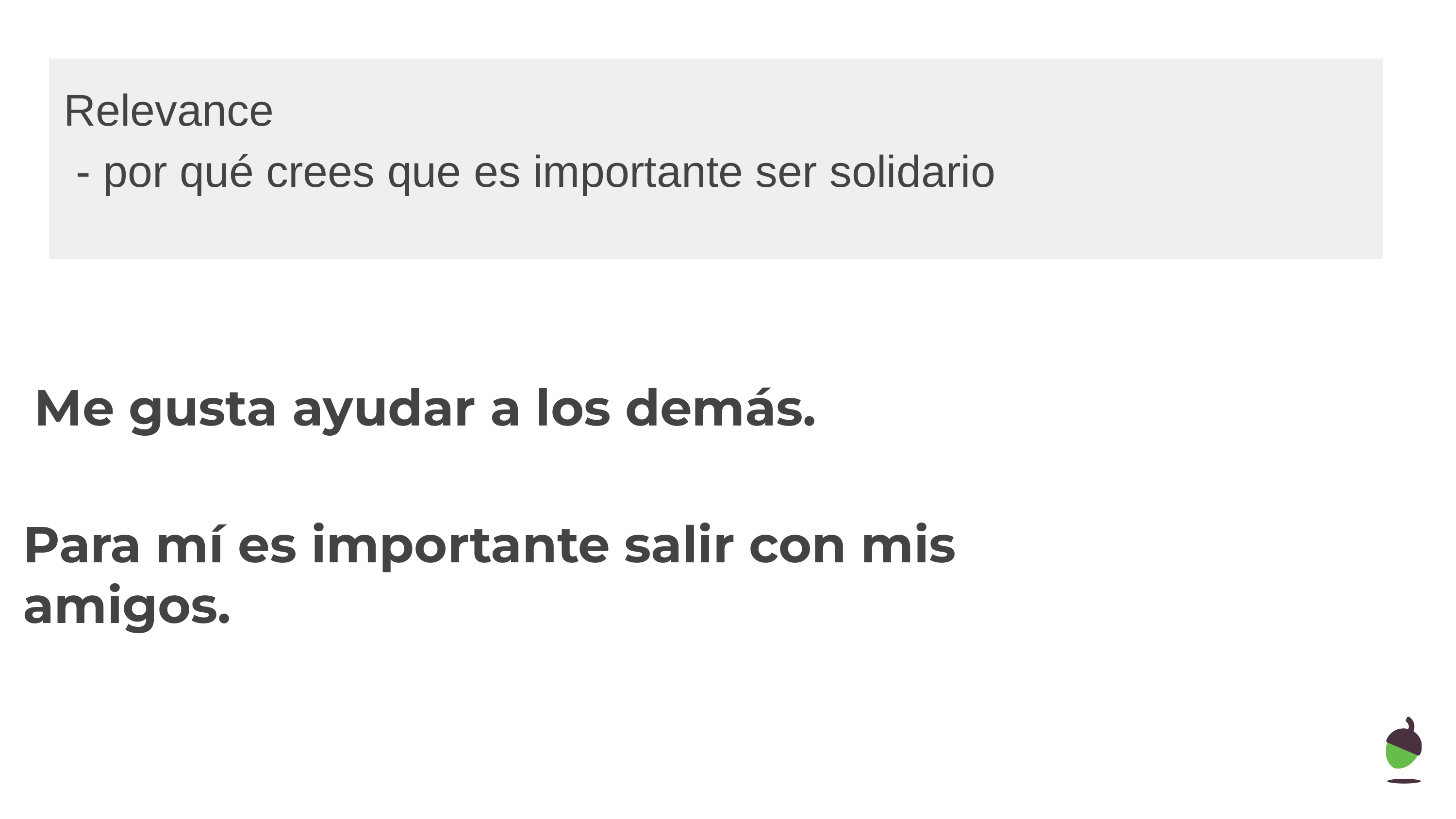

Relevance
 - por qué crees que es importante ser solidario
Me gusta ayudar a los demás.
Para mí es importante salir con mis amigos.